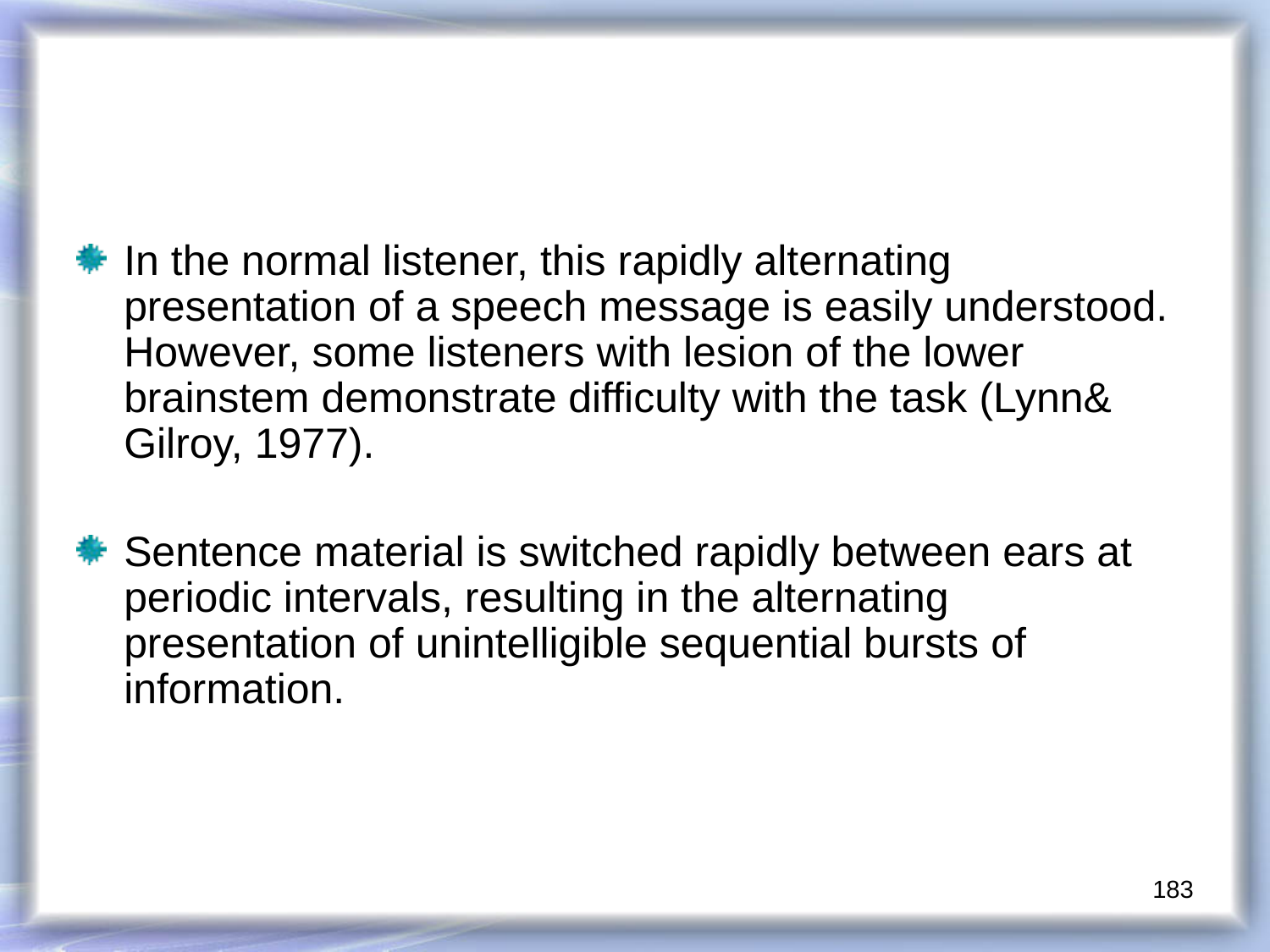

In the normal listener, this rapidly alternating presentation of a speech message is easily understood. However, some listeners with lesion of the lower brainstem demonstrate difficulty with the task (Lynn& Gilroy, 1977).

Sentence material is switched rapidly between ears at periodic intervals, resulting in the alternating presentation of unintelligible sequential bursts of information.

183